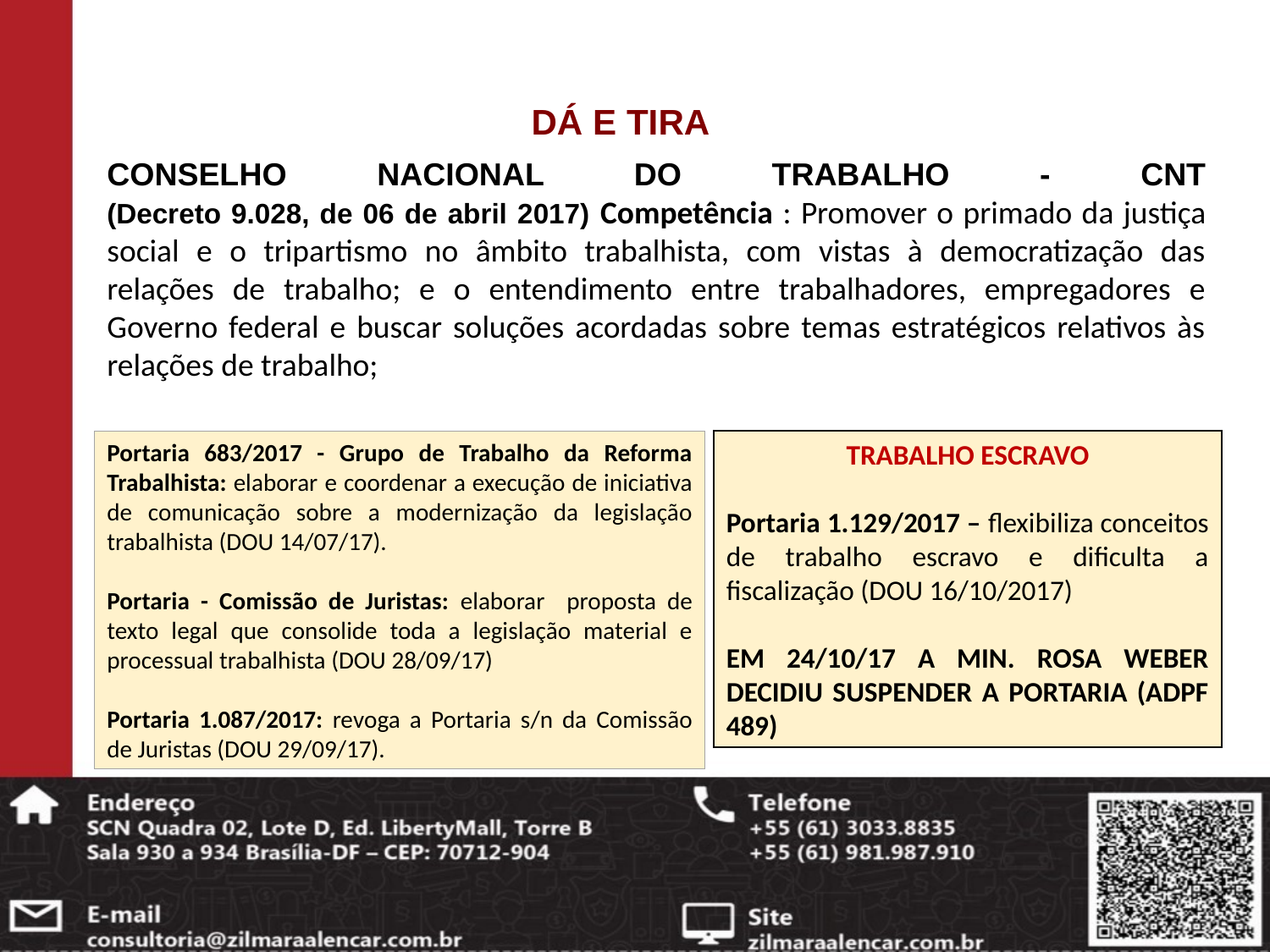

# DÁ E TIRA
CONSELHO NACIONAL DO TRABALHO - CNT
(Decreto 9.028, de 06 de abril 2017) Competência : Promover o primado da justiça social e o tripartismo no âmbito trabalhista, com vistas à democratização das relações de trabalho; e o entendimento entre trabalhadores, empregadores e Governo federal e buscar soluções acordadas sobre temas estratégicos relativos às relações de trabalho;

Portaria 683/2017 - Grupo de Trabalho da Reforma Trabalhista: elaborar e coordenar a execução de iniciativa de comunicação sobre a modernização da legislação trabalhista (DOU 14/07/17).

Portaria - Comissão de Juristas: elaborar  proposta de texto legal que consolide toda a legislação material e processual trabalhista (DOU 28/09/17)

Portaria 1.087/2017: revoga a Portaria s/n da Comissão de Juristas (DOU 29/09/17).
TRABALHO ESCRAVO

Portaria 1.129/2017 – flexibiliza conceitos de trabalho escravo e dificulta a fiscalização (DOU 16/10/2017)

EM 24/10/17 A MIN. ROSA WEBER DECIDIU SUSPENDER A PORTARIA (ADPF 489)